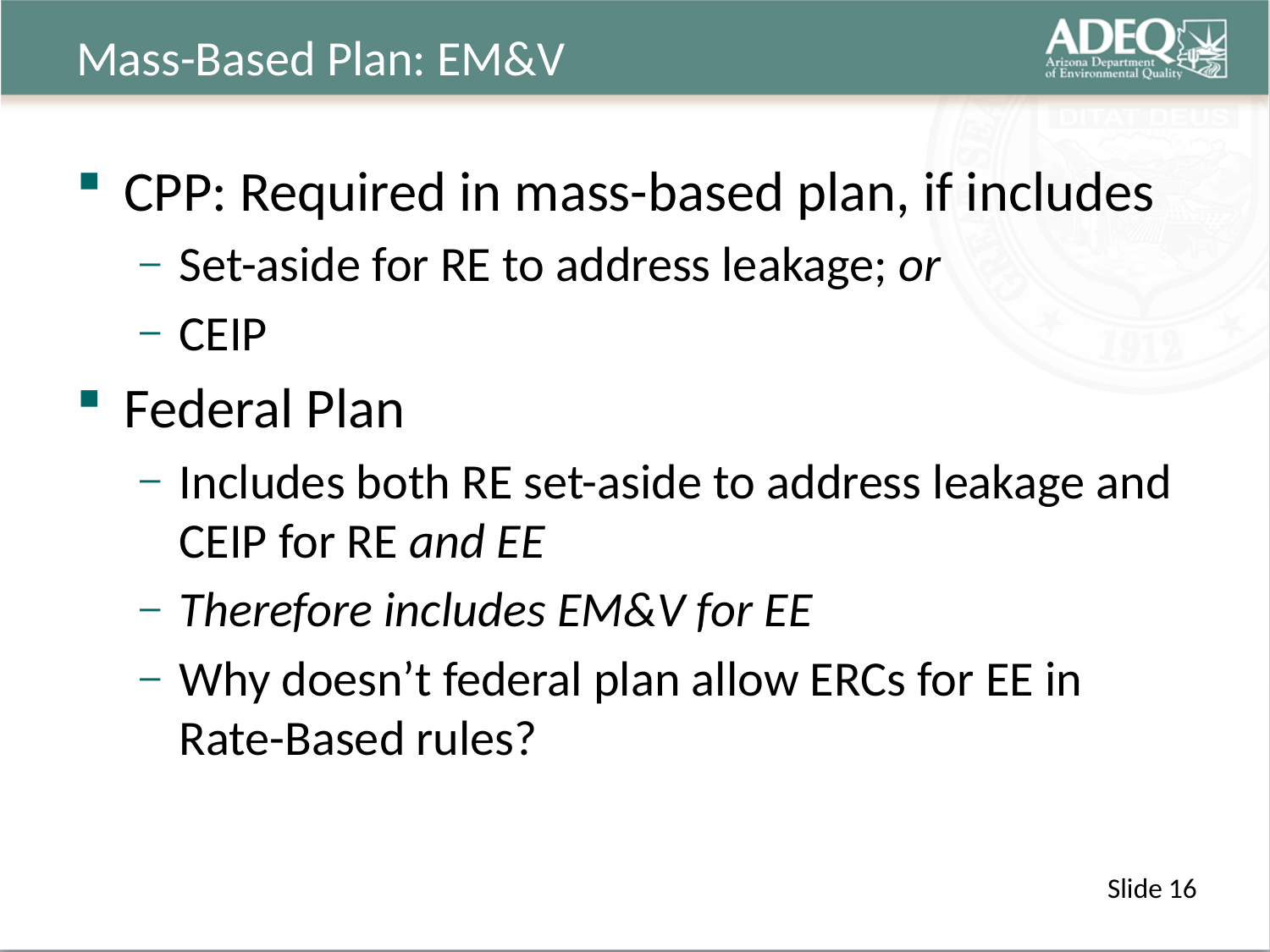

# Mass-Based Plan: EM&V
CPP: Required in mass-based plan, if includes
Set-aside for RE to address leakage; or
CEIP
Federal Plan
Includes both RE set-aside to address leakage and CEIP for RE and EE
Therefore includes EM&V for EE
Why doesn’t federal plan allow ERCs for EE in Rate-Based rules?